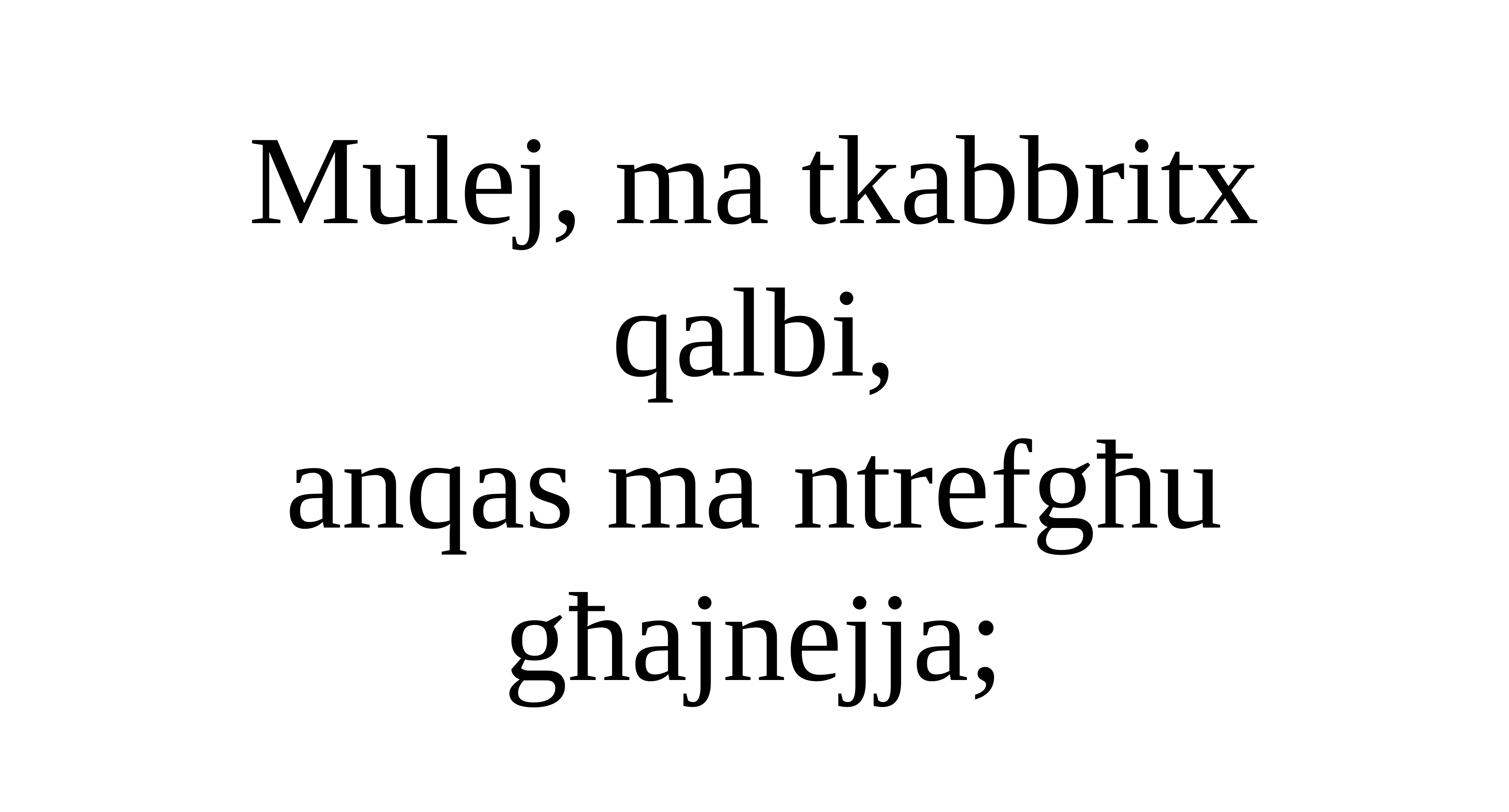

Mulej, ma tkabbritx qalbi,
anqas ma ntrefgħu għajnejja;